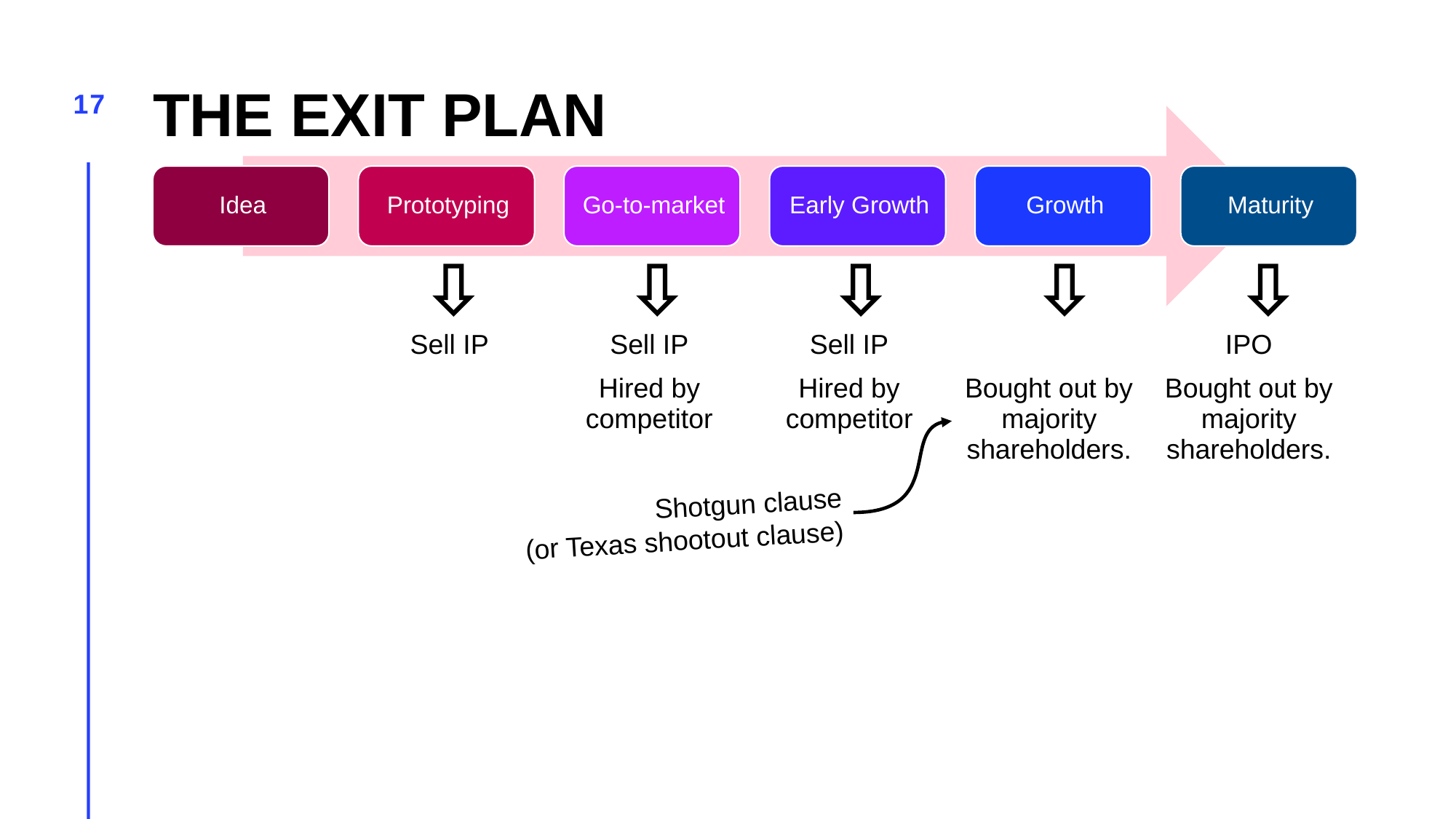

# The Exit Plan
17
Idea
Prototyping
Go-to-market
Early Growth
Growth
Maturity

| Sell IP | Sell IP | Sell IP |  | IPO |
| --- | --- | --- | --- | --- |
|  | Hired by competitor | Hired by competitor | Bought out by majority shareholders. | Bought out by majority shareholders. |
|  |  |  |  |  |
|  |  |  |  |  |
|  |  |  |  |  |
Shotgun clause
(or Texas shootout clause)